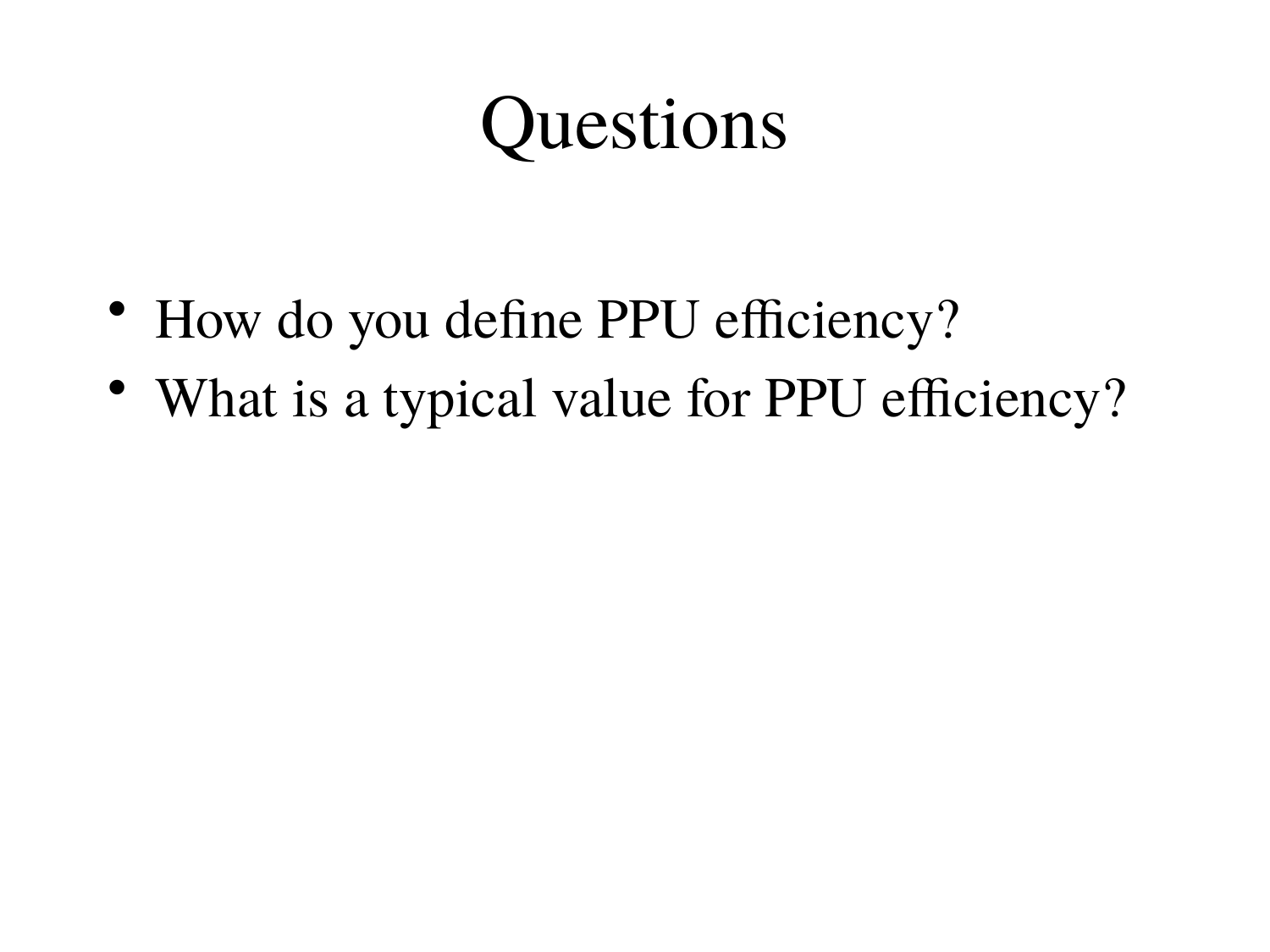

# Questions
How do you define PPU efficiency?
What is a typical value for PPU efficiency?